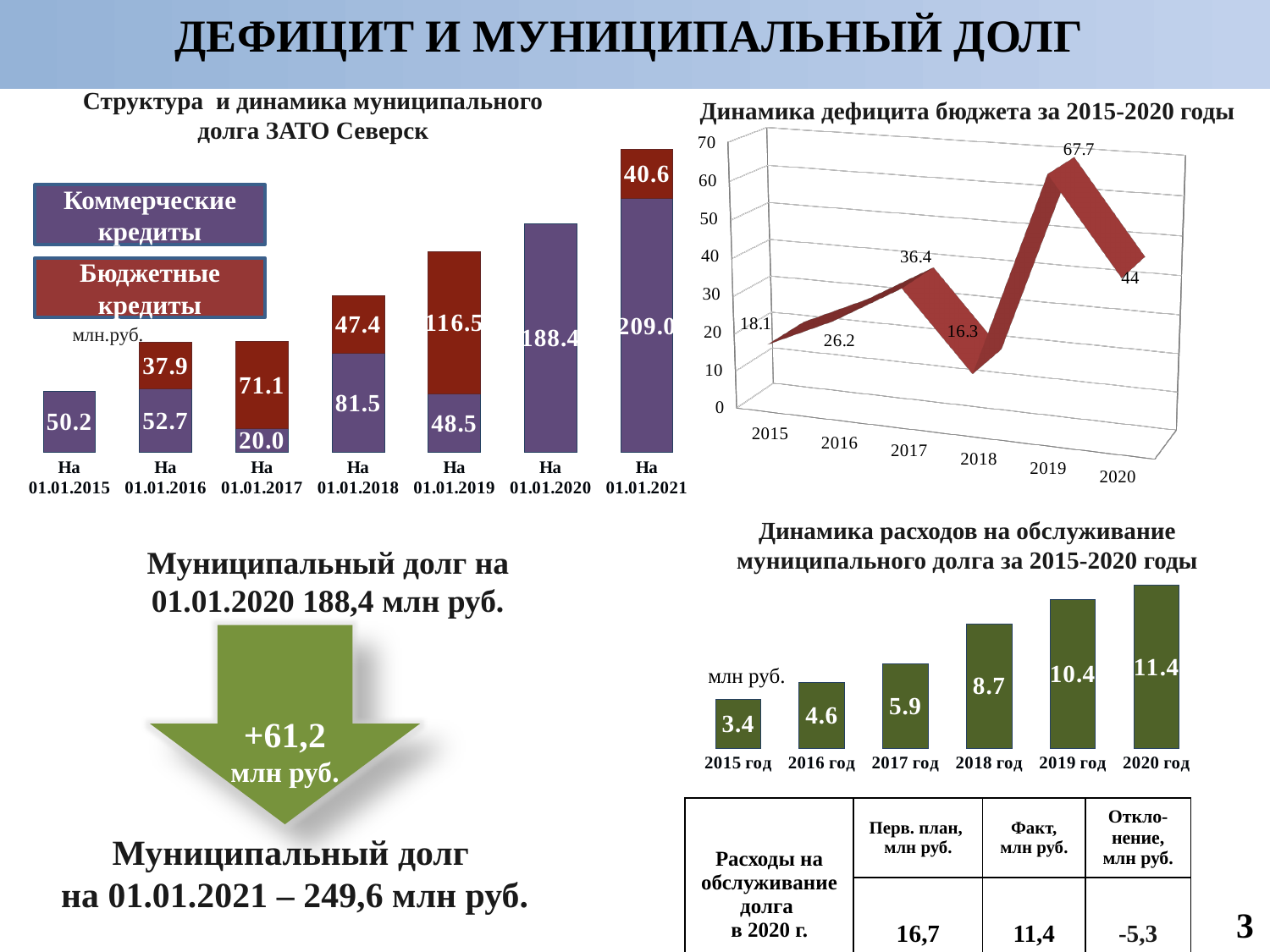

ДЕФИЦИТ И МУНИЦИПАЛЬНЫЙ ДОЛГ

### Chart

| Category | Коммерческий кредит | Бюджетный кредит | Расходы на обслуживание муниципального долга |
|---|---|---|---|
| На 01.01.2015 | 50.2 | 0.0 | None |
| На 01.01.2016 | 52.7 | 37.9 | None |
| На 01.01.2017 | 20.0 | 71.1 | None |
| На 01.01.2018 | 81.5 | 47.4 | None |
| На 01.01.2019 | 48.5 | 116.5 | None |
| На 01.01.2020 | 188.4 | 0.0 | None |
| На 01.01.2021 | 209.0 | 40.6 | None |
Структура  и динамика муниципального долга ЗАТО Северск
Динамика дефицита бюджета за 2015-2020 годы

[unsupported chart]

Коммерческие кредиты
Бюджетные кредиты
млн.руб.
Динамика расходов на обслуживание муниципального долга за 2015-2020 годы
Муниципальный долг на 01.01.2020 188,4 млн руб.

### Chart

| Category | Расходы на обслуживание муниципального долга |
|---|---|
| 2015 год | 3.4 |
| 2016 год | 4.6 |
| 2017 год | 5.9 |
| 2018 год | 8.700000000000001 |
| 2019 год | 10.4 |
| 2020 год | 11.4 |

+61,2 млн руб.
млн руб.
| Расходы на обслуживание долга в 2020 г. | Перв. план, млн руб. | Факт, млн руб. | Откло-нение, млн руб. |
| --- | --- | --- | --- |
|  | 16,7 | 11,4 | -5,3 |
Муниципальный долг
на 01.01.2021 – 249,6 млн руб.
3